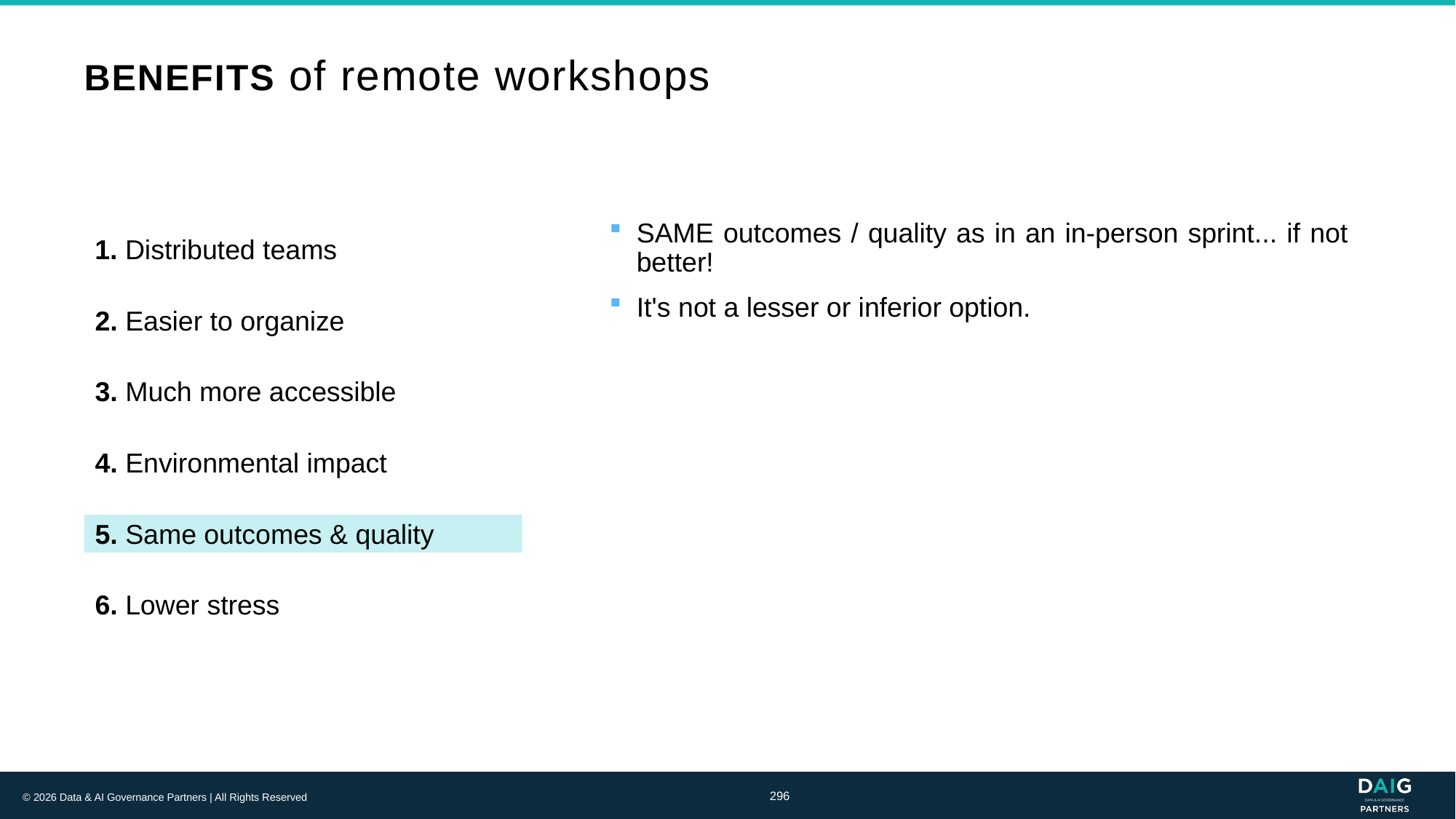

# BENEFITS of remote workshops
SAME outcomes / quality as in an in-person sprint... if not better!
It's not a lesser or inferior option.

1. Distributed teams
2. Easier to organize
3. Much more accessible
4. Environmental impact
5. Same outcomes & quality
6. Lower stress
296
© 2026 Data & AI Governance Partners | All Rights Reserved